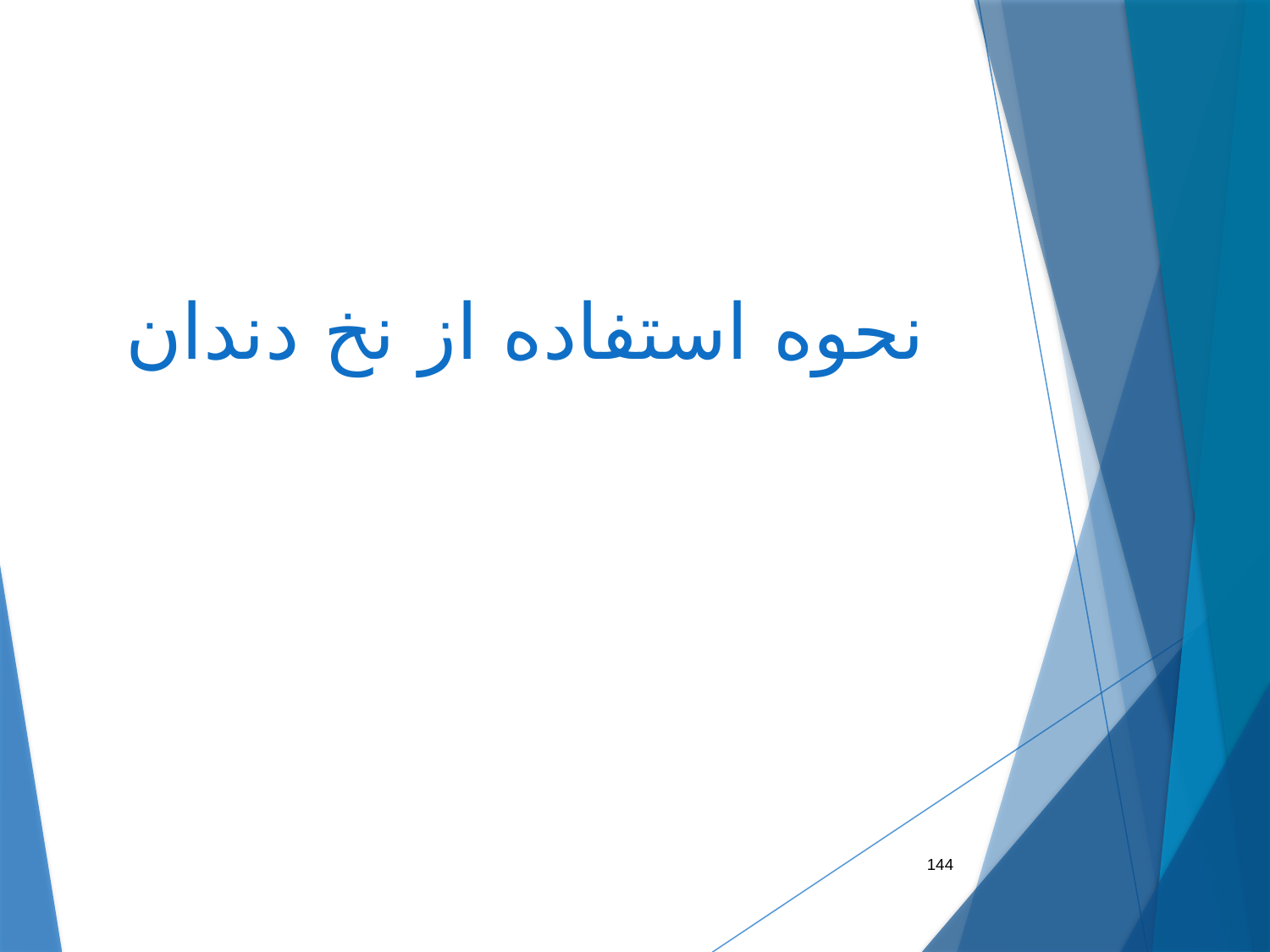

# نحوه استفاده از نخ دندان
144